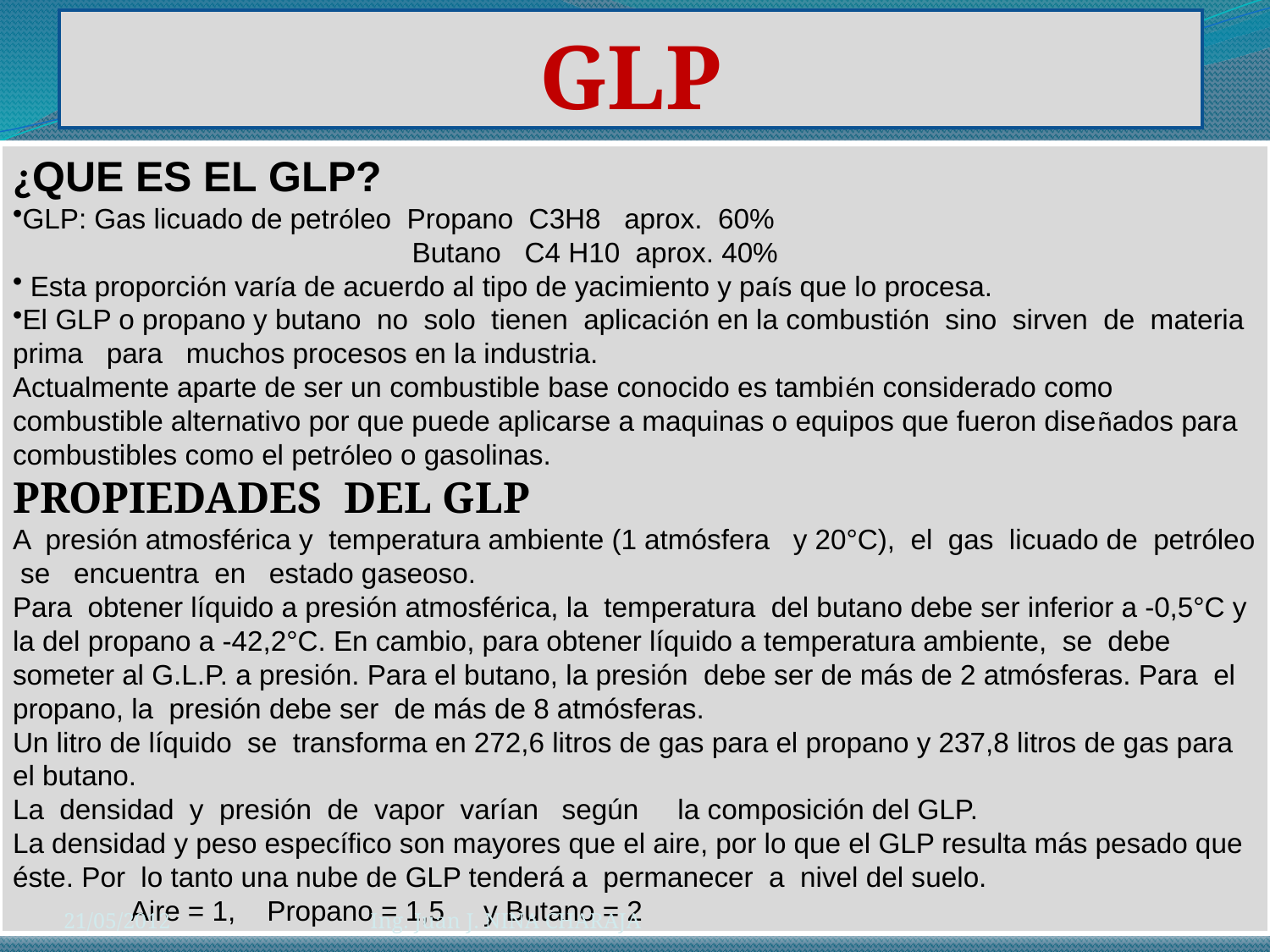

# GLP
¿QUE ES EL GLP?
GLP: Gas licuado de petróleo  Propano  C3H8   aprox.  60%
                                                   Butano   C4 H10  aprox. 40%
 Esta proporción varía de acuerdo al tipo de yacimiento y país que lo procesa.
El GLP o propano y butano  no  solo  tienen  aplicación en la combustión  sino  sirven  de  materia  prima   para   muchos procesos en la industria.
Actualmente aparte de ser un combustible base conocido es también considerado como combustible alternativo por que puede aplicarse a maquinas o equipos que fueron diseñados para combustibles como el petróleo o gasolinas.
PROPIEDADES  DEL GLP
A  presión atmosférica y  temperatura ambiente (1 atmósfera   y 20°C),  el  gas  licuado de  petróleo  se   encuentra  en   estado gaseoso.
Para  obtener líquido a presión atmosférica, la  temperatura  del butano debe ser inferior a -0,5°C y la del propano a -42,2°C. En cambio, para obtener líquido a temperatura ambiente,  se  debe someter al G.L.P. a presión. Para el butano, la presión  debe ser de más de 2 atmósferas. Para  el  propano, la  presión debe ser  de más de 8 atmósferas.
Un litro de líquido  se  transforma en 272,6 litros de gas para el propano y 237,8 litros de gas para el butano.
La  densidad  y  presión  de  vapor  varían   según     la composición del GLP.
La densidad y peso específico son mayores que el aire, por lo que el GLP resulta más pesado que éste. Por  lo tanto una nube de GLP tenderá a  permanecer  a  nivel del suelo.
               Aire = 1,    Propano = 1,5     y Butano = 2
21/05/2012
Ing. Juan J. NINA CHARAJA